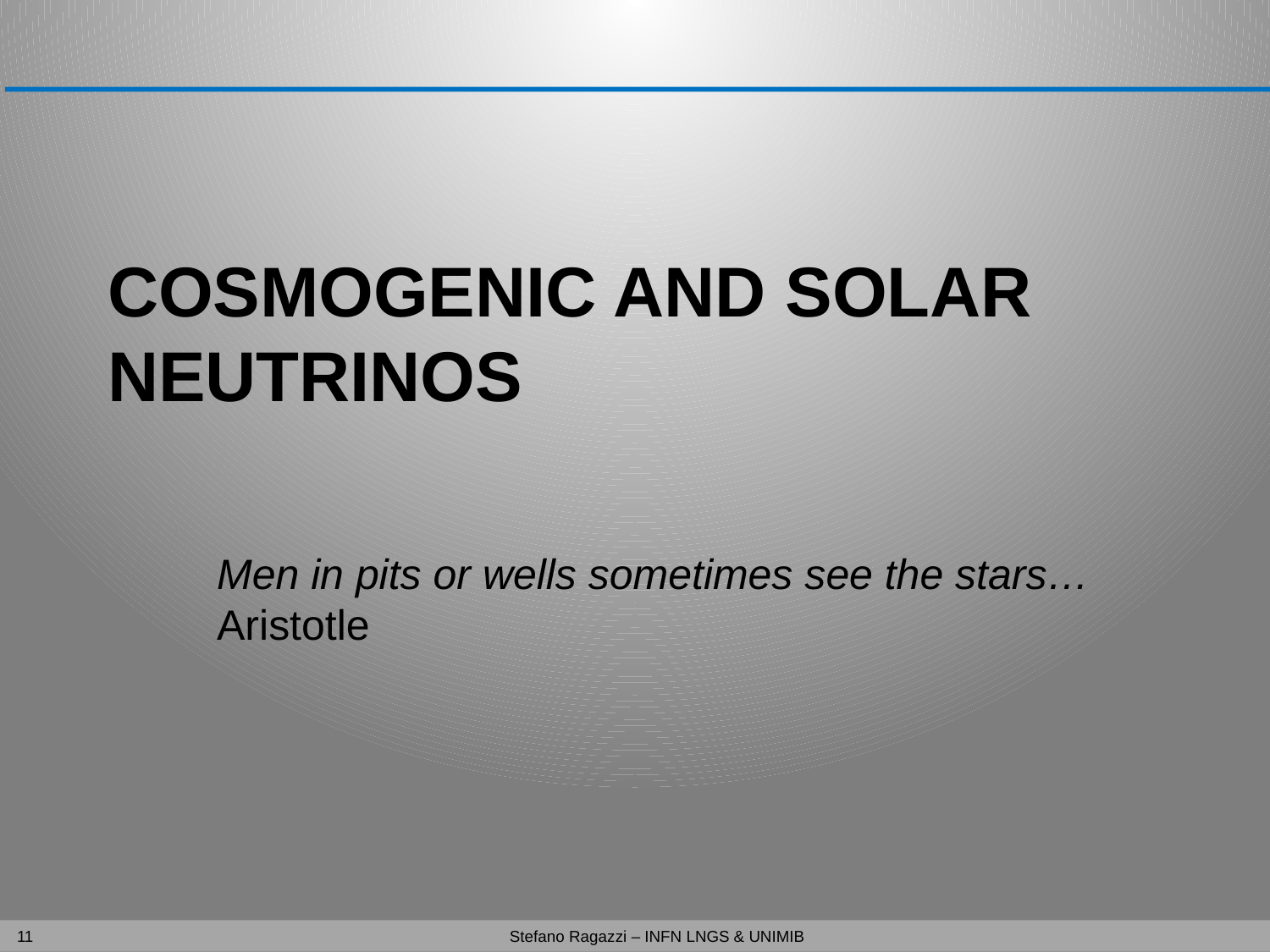

# Cosmogenic AND Solar Neutrinos
Men in pits or wells sometimes see the stars…
Aristotle